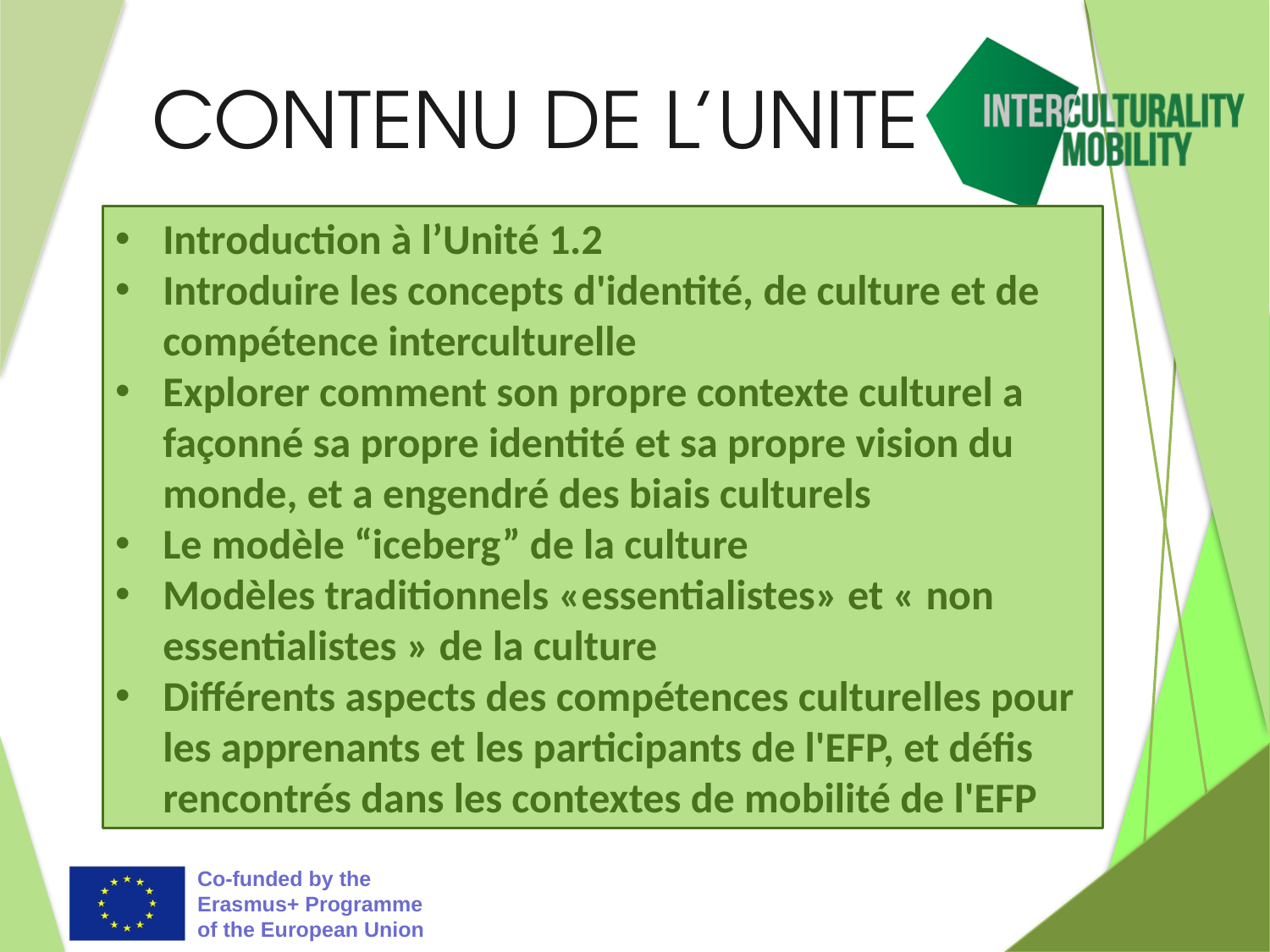

# CONTENU DE L’UNITE
Introduction à l’Unité 1.2
Introduire les concepts d'identité, de culture et de compétence interculturelle
Explorer comment son propre contexte culturel a façonné sa propre identité et sa propre vision du monde, et a engendré des biais culturels
Le modèle “iceberg” de la culture
Modèles traditionnels «essentialistes» et « non essentialistes » de la culture
Différents aspects des compétences culturelles pour les apprenants et les participants de l'EFP, et défis rencontrés dans les contextes de mobilité de l'EFP